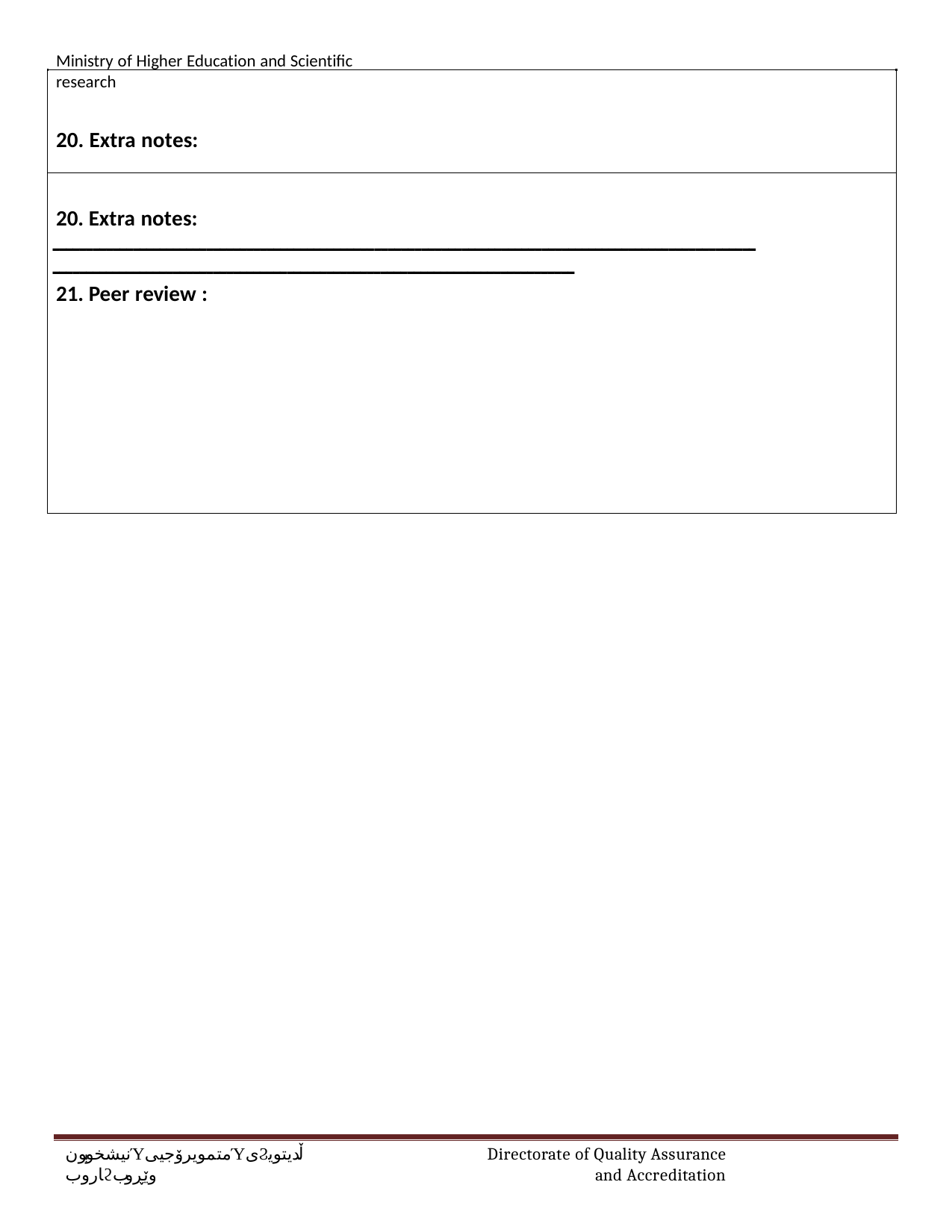

Ministry of Higher Education and Scientific research

20. Extra notes:

Extra notes:
ـــــــــــــــــــــــــــــــــــــــــــــــــــــــــــــــــــــــــــــــــــــــــــــــــــــــــــــــــــــــــــــــــــــــــــــــــــــــــــــــــــــــــــــــــــــــ
Peer review :

نیشخوبونΎمتمویرۆجییΎیϨڵدیتویاروبϩوێڕوب
Directorate of Quality Assurance
and Accreditation